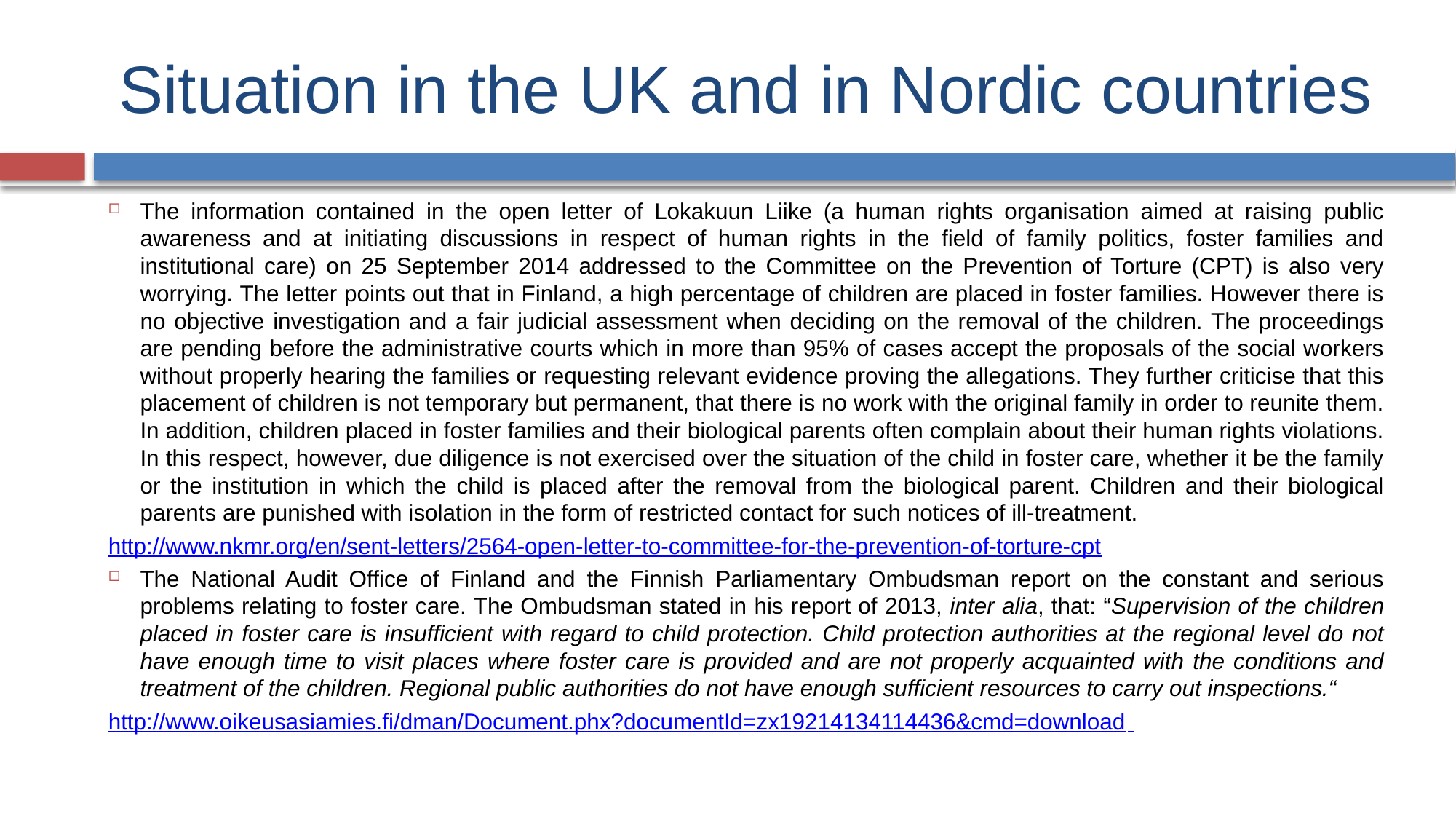

# Situation in the UK and in Nordic countries
The information contained in the open letter of Lokakuun Liike (a human rights organisation aimed at raising public awareness and at initiating discussions in respect of human rights in the field of family politics, foster families and institutional care) on 25 September 2014 addressed to the Committee on the Prevention of Torture (CPT) is also very worrying. The letter points out that in Finland, a high percentage of children are placed in foster families. However there is no objective investigation and a fair judicial assessment when deciding on the removal of the children. The proceedings are pending before the administrative courts which in more than 95% of cases accept the proposals of the social workers without properly hearing the families or requesting relevant evidence proving the allegations. They further criticise that this placement of children is not temporary but permanent, that there is no work with the original family in order to reunite them. In addition, children placed in foster families and their biological parents often complain about their human rights violations. In this respect, however, due diligence is not exercised over the situation of the child in foster care, whether it be the family or the institution in which the child is placed after the removal from the biological parent. Children and their biological parents are punished with isolation in the form of restricted contact for such notices of ill-treatment.
http://www.nkmr.org/en/sent-letters/2564-open-letter-to-committee-for-the-prevention-of-torture-cpt
The National Audit Office of Finland and the Finnish Parliamentary Ombudsman report on the constant and serious problems relating to foster care. The Ombudsman stated in his report of 2013, inter alia, that: “Supervision of the children placed in foster care is insufficient with regard to child protection. Child protection authorities at the regional level do not have enough time to visit places where foster care is provided and are not properly acquainted with the conditions and treatment of the children. Regional public authorities do not have enough sufficient resources to carry out inspections.“
http://www.oikeusasiamies.fi/dman/Document.phx?documentId=zx19214134114436&cmd=download